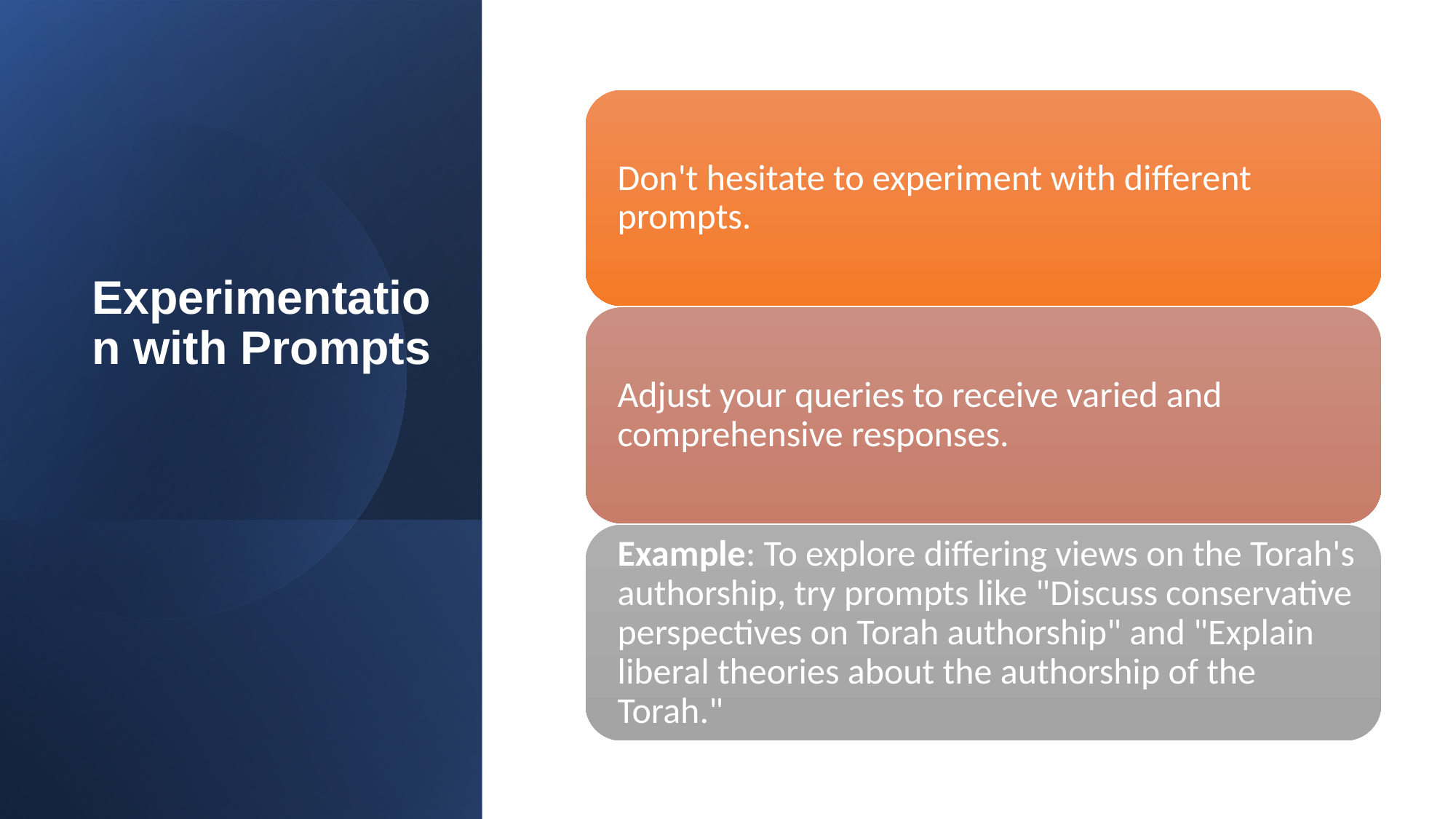

Don't hesitate to experiment with different prompts.
Adjust your queries to receive varied and comprehensive responses.
Example: To explore differing views on the Torah's authorship, try prompts like "Discuss conservative perspectives on Torah authorship" and "Explain liberal theories about the authorship of the Torah."

# Experimentation with Prompts